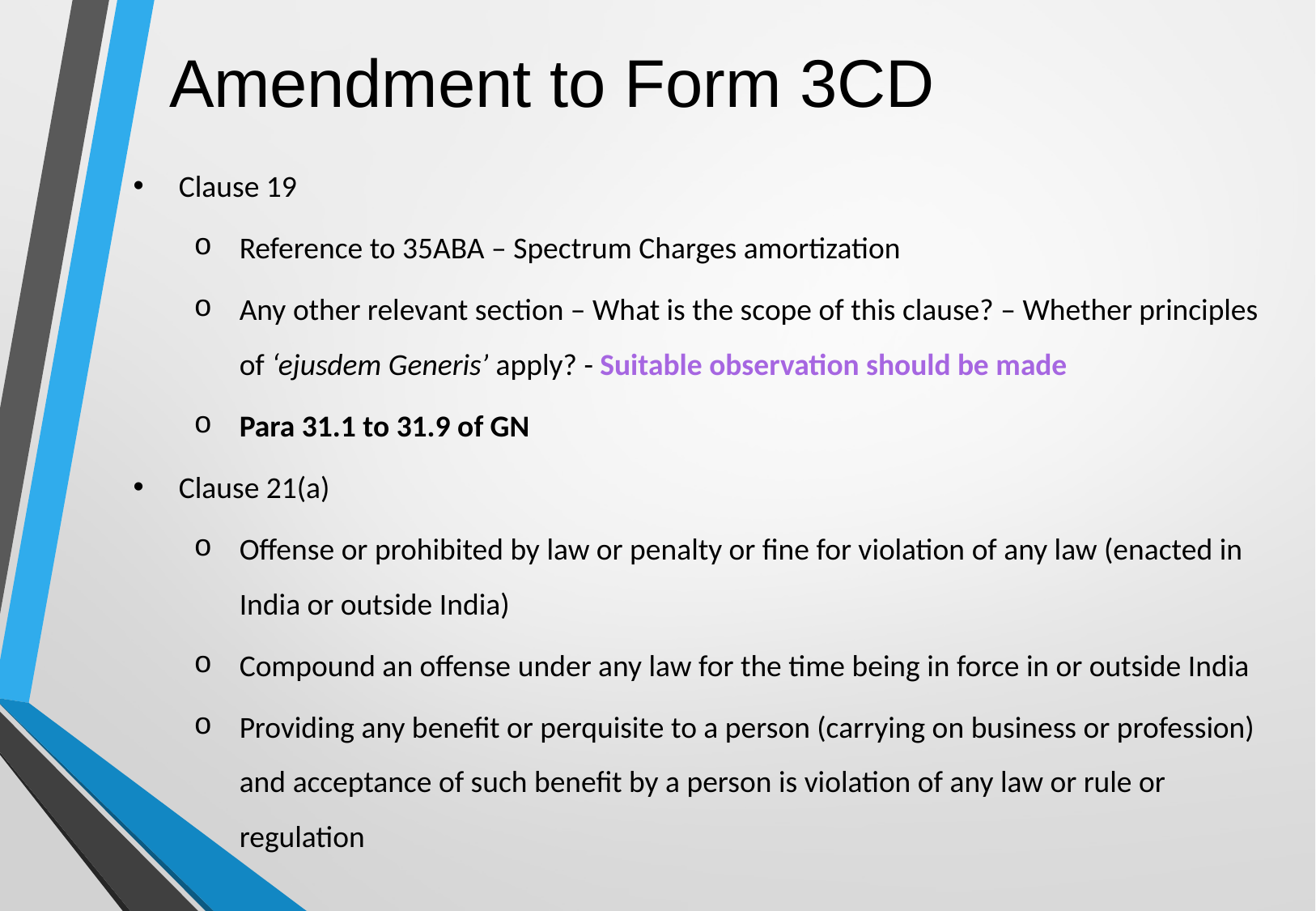

# Amendment to Form 3CD
Clause 19
Reference to 35ABA – Spectrum Charges amortization
Any other relevant section – What is the scope of this clause? – Whether principles of ‘ejusdem Generis’ apply? - Suitable observation should be made
Para 31.1 to 31.9 of GN
Clause 21(a)
Offense or prohibited by law or penalty or fine for violation of any law (enacted in India or outside India)
Compound an offense under any law for the time being in force in or outside India
Providing any benefit or perquisite to a person (carrying on business or profession) and acceptance of such benefit by a person is violation of any law or rule or regulation